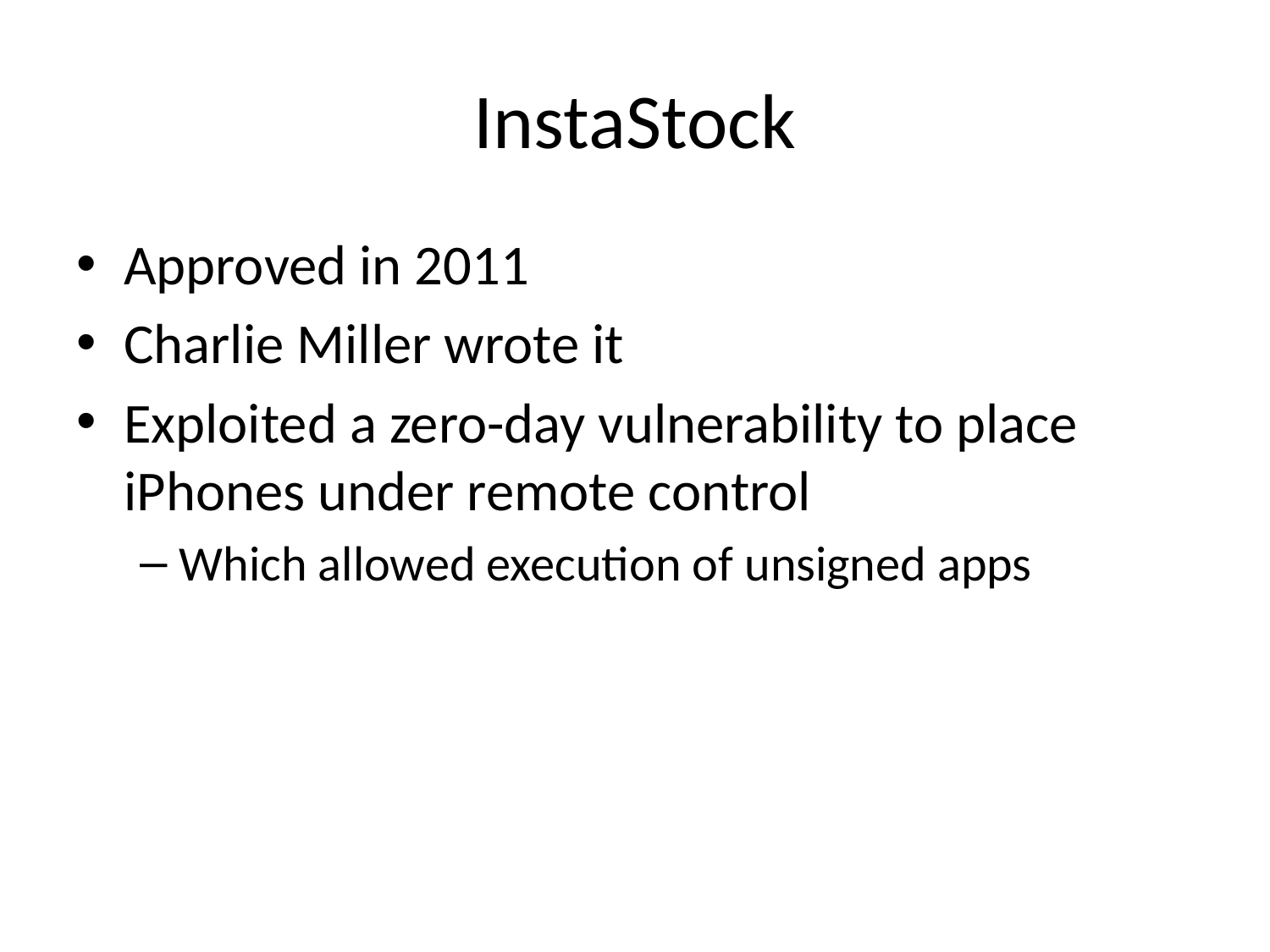

# InstaStock
Approved in 2011
Charlie Miller wrote it
Exploited a zero-day vulnerability to place iPhones under remote control
Which allowed execution of unsigned apps